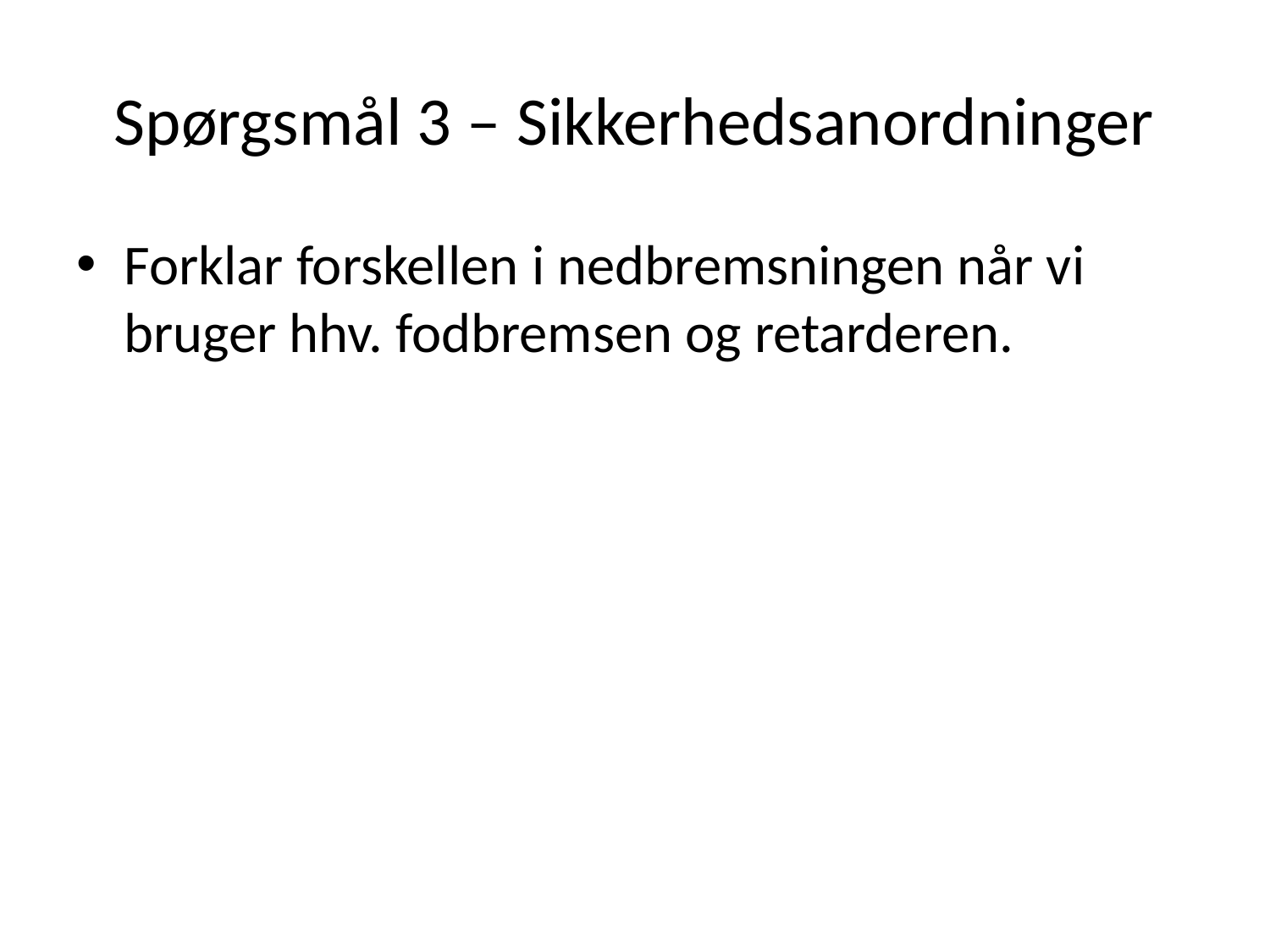

# Spørgsmål 3 – Sikkerhedsanordninger
Forklar forskellen i nedbremsningen når vi bruger hhv. fodbremsen og retarderen.